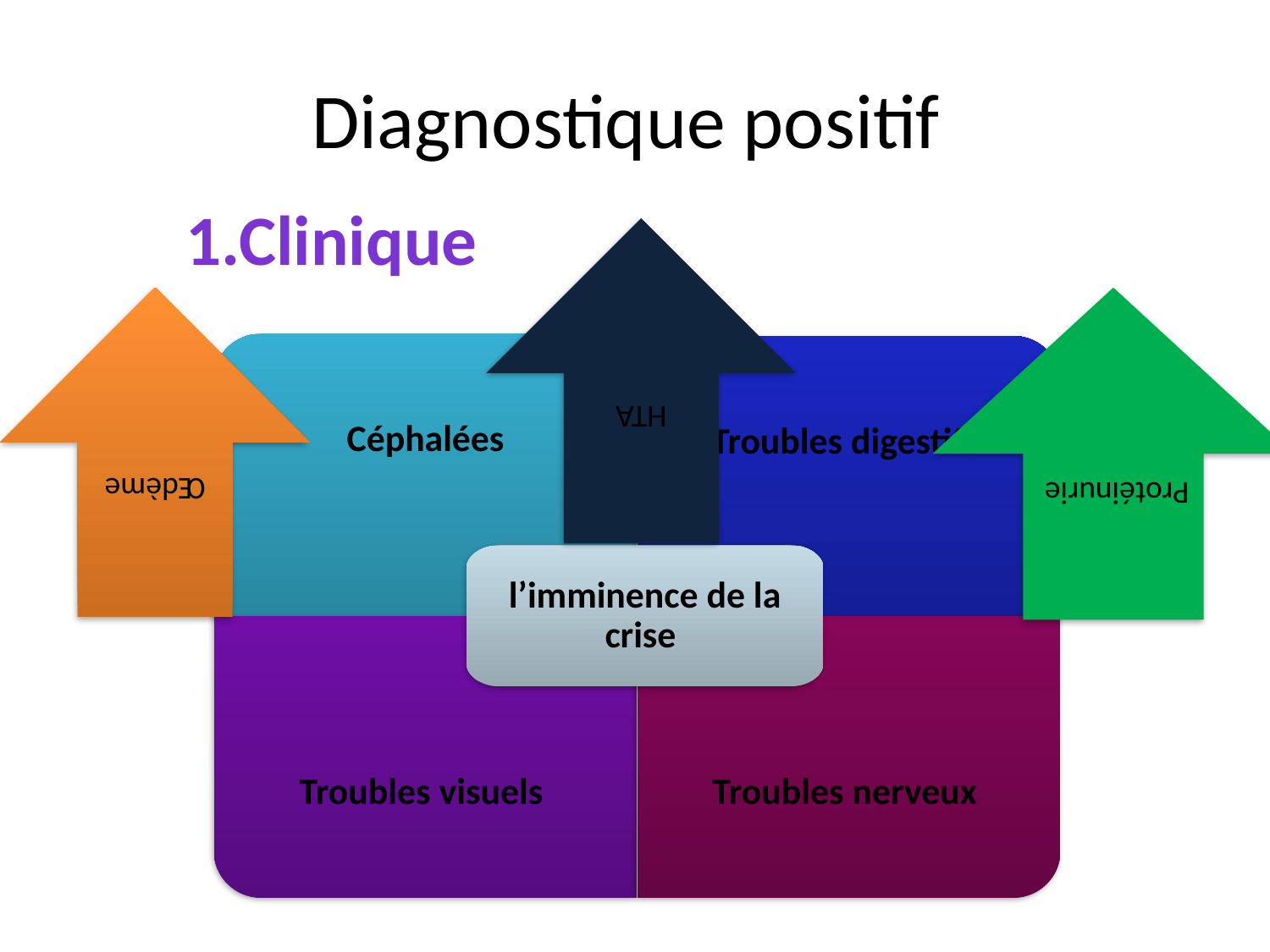

# Diagnostique positif
1.Clinique
HTA
Œdème
Protéinurie
Céphalées
Troubles digestifs
l’imminence de la crise
Troubles visuels
Troubles nerveux